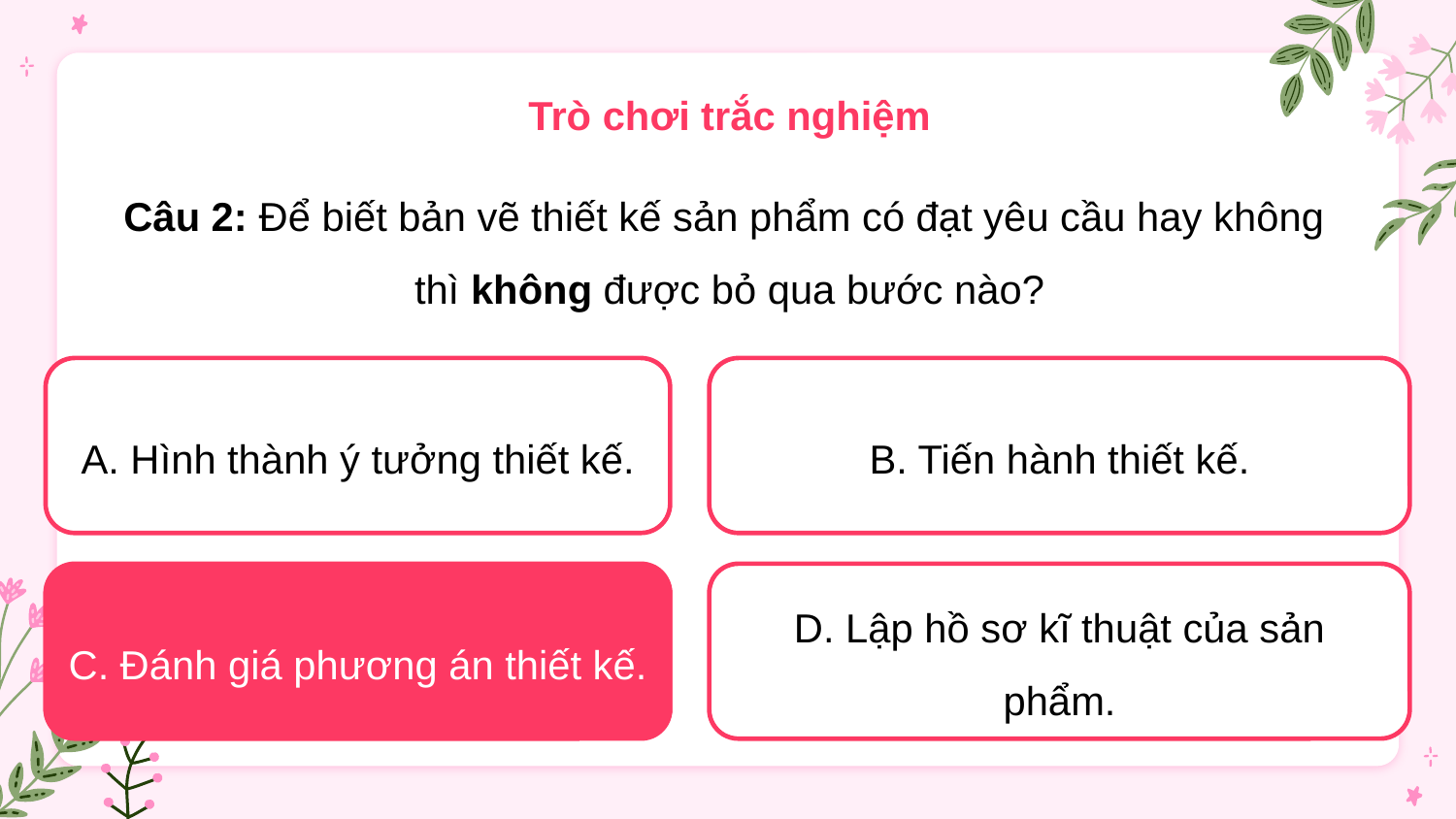

Trò chơi trắc nghiệm
Câu 2: Để biết bản vẽ thiết kế sản phẩm có đạt yêu cầu hay không
thì không được bỏ qua bước nào?
A. Hình thành ý tưởng thiết kế.
B. Tiến hành thiết kế.
C. Đánh giá phương án thiết kế.
D. Lập hồ sơ kĩ thuật của sản phẩm.
C. Đánh giá phương án thiết kế.